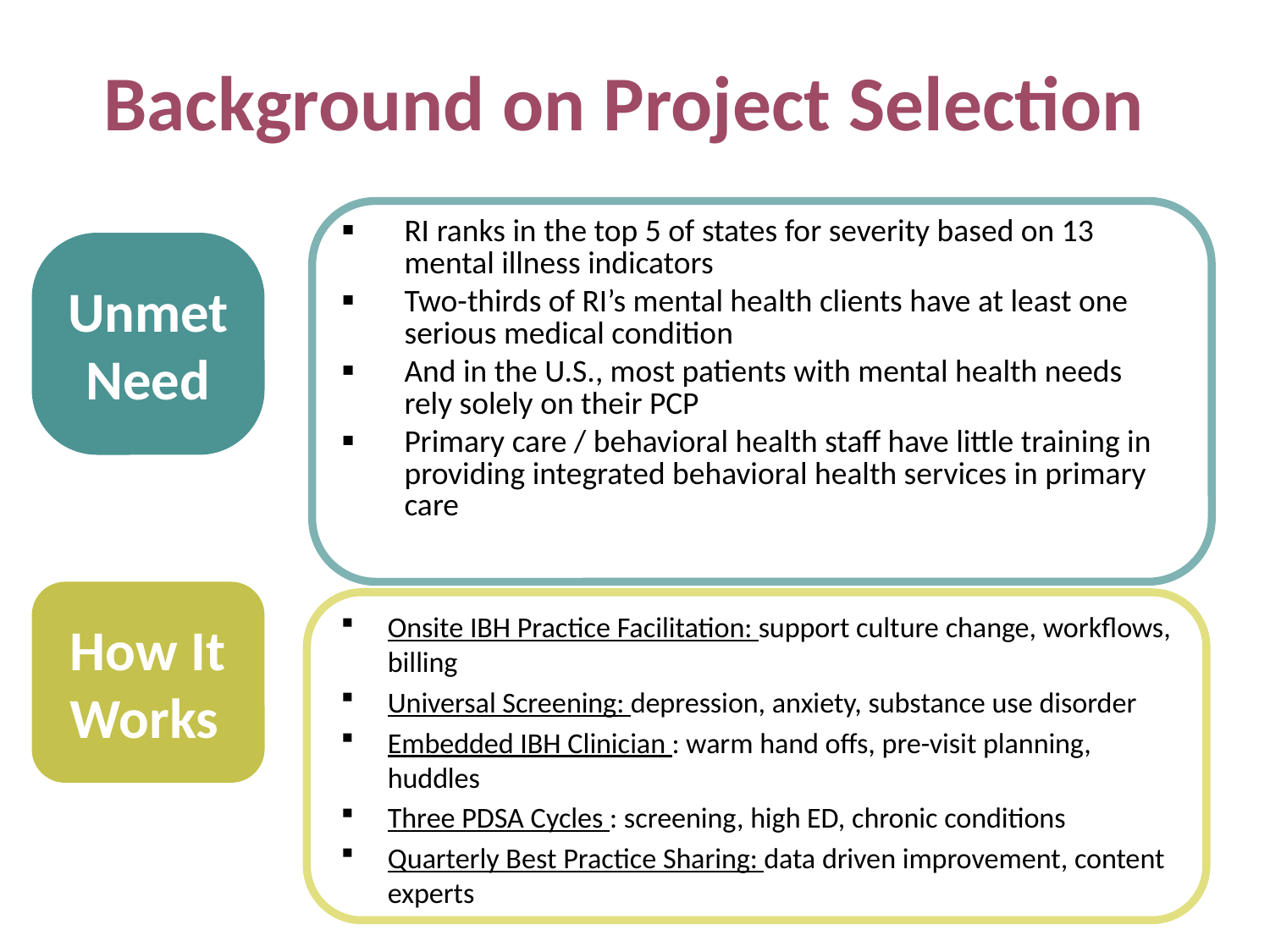

# Background on Project Selection

RI ranks in the top 5 of states for severity based on 13 mental illness indicators
Two-thirds of RI’s mental health clients have at least one serious medical condition
And in the U.S., most patients with mental health needs rely solely on their PCP
Primary care / behavioral health staff have little training in providing integrated behavioral health services in primary care
Unmet Need
How It Works

Onsite IBH Practice Facilitation: support culture change, workflows, billing
Universal Screening: depression, anxiety, substance use disorder
Embedded IBH Clinician : warm hand offs, pre-visit planning, huddles
Three PDSA Cycles : screening, high ED, chronic conditions
Quarterly Best Practice Sharing: data driven improvement, content experts